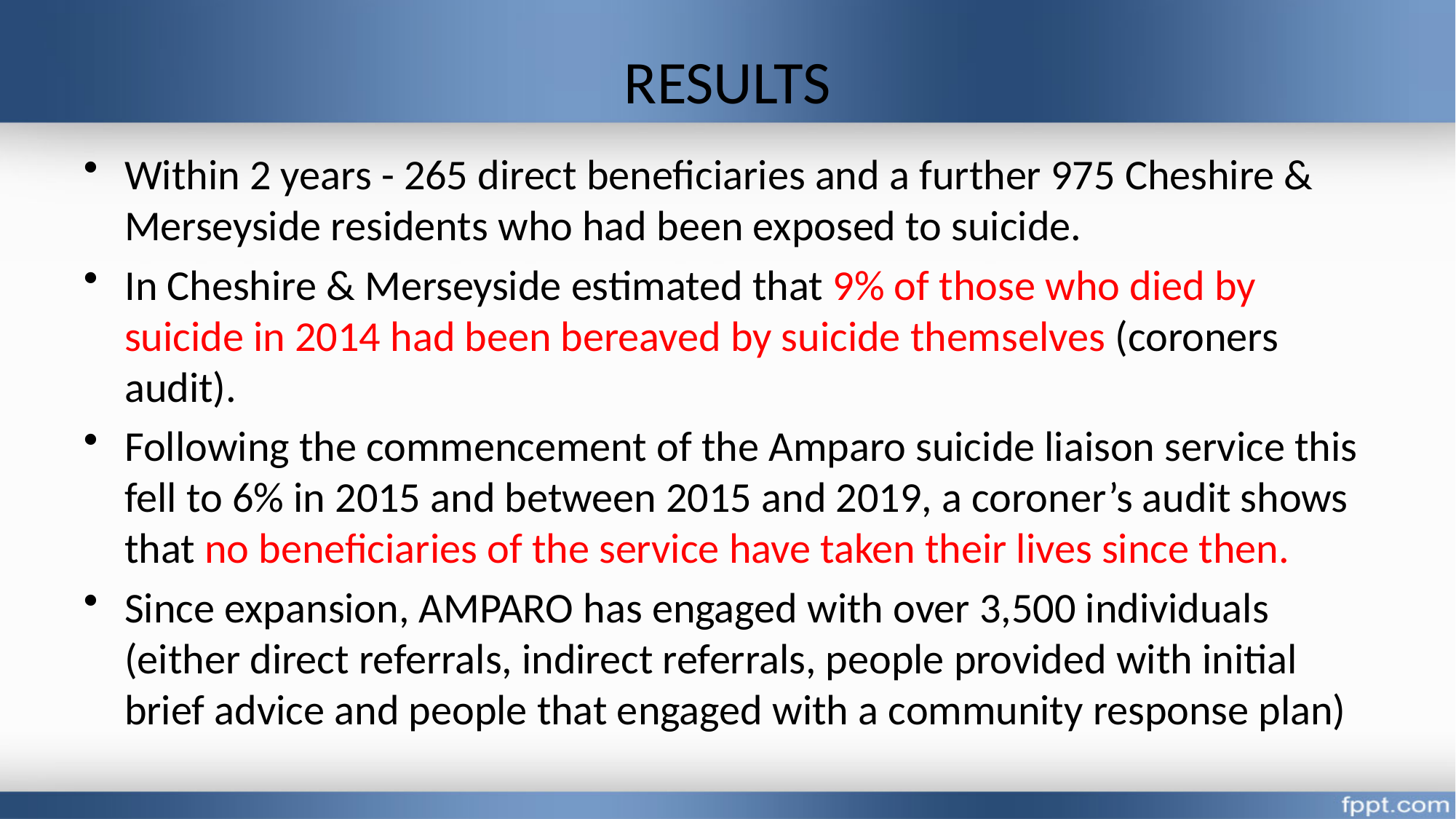

# RESULTS
Within 2 years - 265 direct beneficiaries and a further 975 Cheshire & Merseyside residents who had been exposed to suicide.
In Cheshire & Merseyside estimated that 9% of those who died by suicide in 2014 had been bereaved by suicide themselves (coroners audit).
Following the commencement of the Amparo suicide liaison service this fell to 6% in 2015 and between 2015 and 2019, a coroner’s audit shows that no beneficiaries of the service have taken their lives since then.
Since expansion, AMPARO has engaged with over 3,500 individuals (either direct referrals, indirect referrals, people provided with initial brief advice and people that engaged with a community response plan)